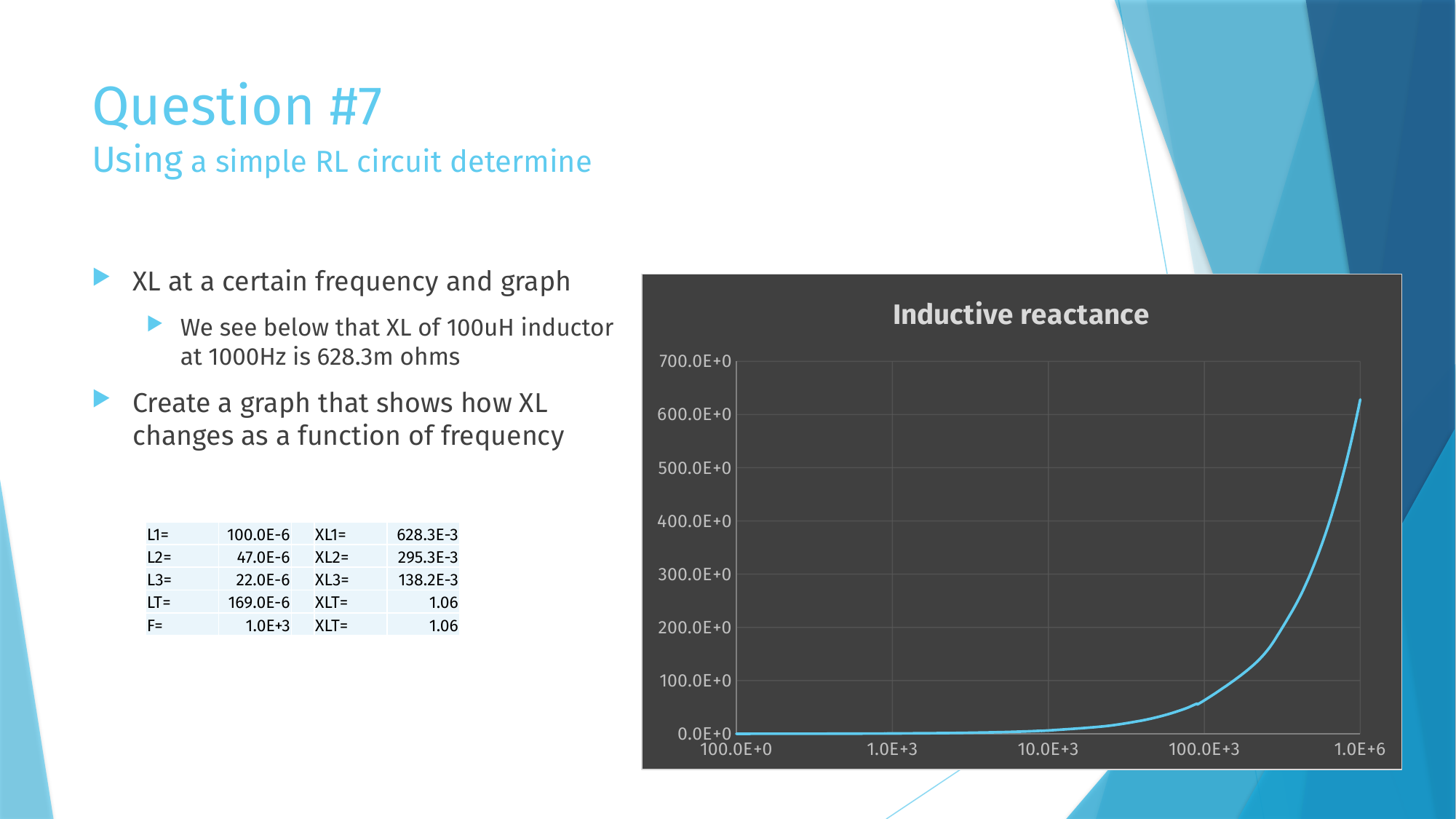

# Question #7 Using a simple RL circuit determine
XL at a certain frequency and graph
We see below that XL of 100uH inductor at 1000Hz is 628.3m ohms
Create a graph that shows how XL changes as a function of frequency

### Chart:

| Category | Inductive reactance |
|---|---|
| L1= | 100.0E-6 |  | XL1= | 628.3E-3 |
| --- | --- | --- | --- | --- |
| L2= | 47.0E-6 |  | XL2= | 295.3E-3 |
| L3= | 22.0E-6 |  | XL3= | 138.2E-3 |
| LT= | 169.0E-6 |  | XLT= | 1.06 |
| F= | 1.0E+3 |  | XLT= | 1.06 |